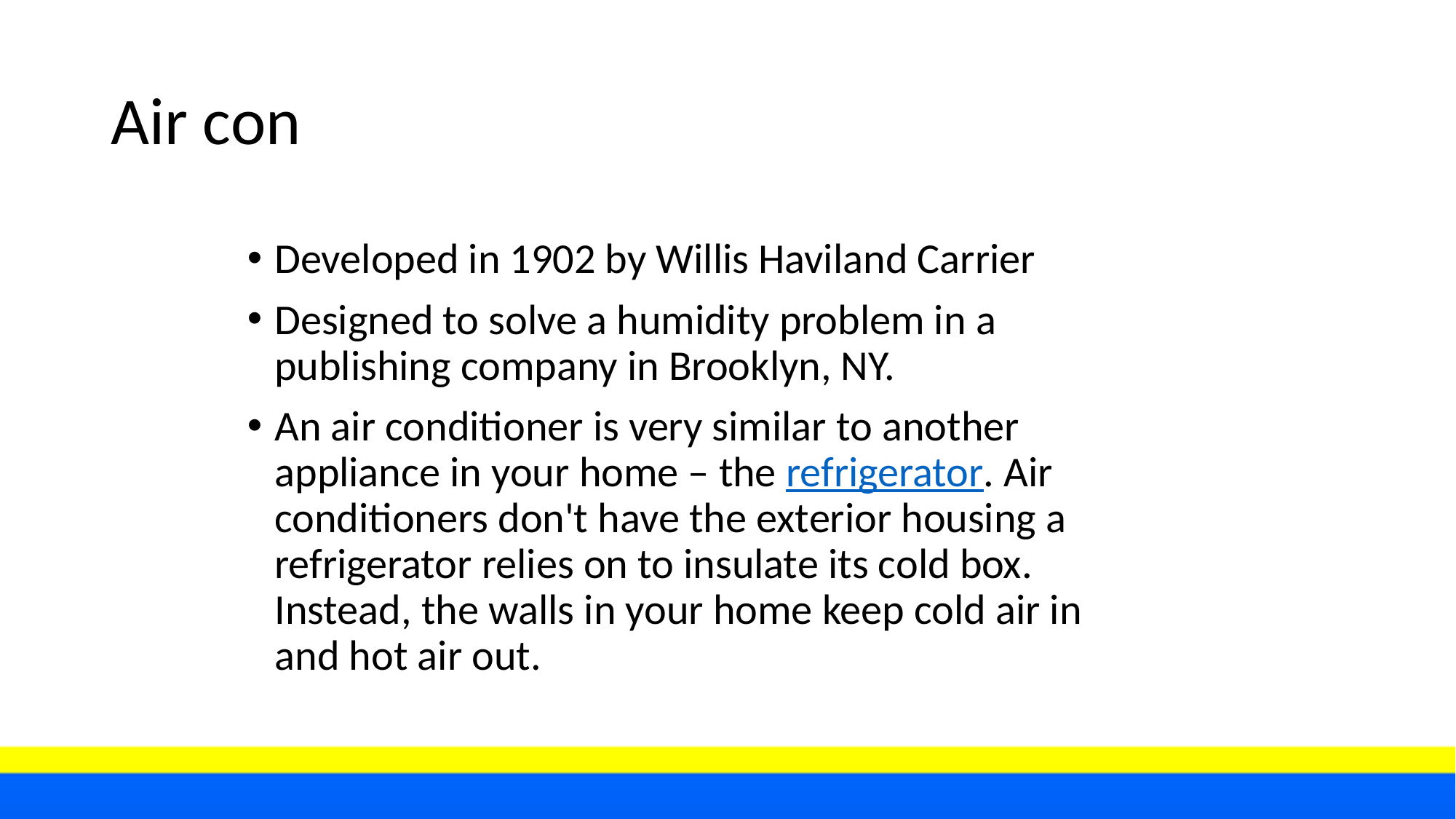

# Air con
Developed in 1902 by Willis Haviland Carrier
Designed to solve a humidity problem in a publishing company in Brooklyn, NY.
An air conditioner is very similar to another appliance in your home – the refrigerator. Air conditioners don't have the exterior housing a refrigerator relies on to insulate its cold box. Instead, the walls in your home keep cold air in and hot air out.